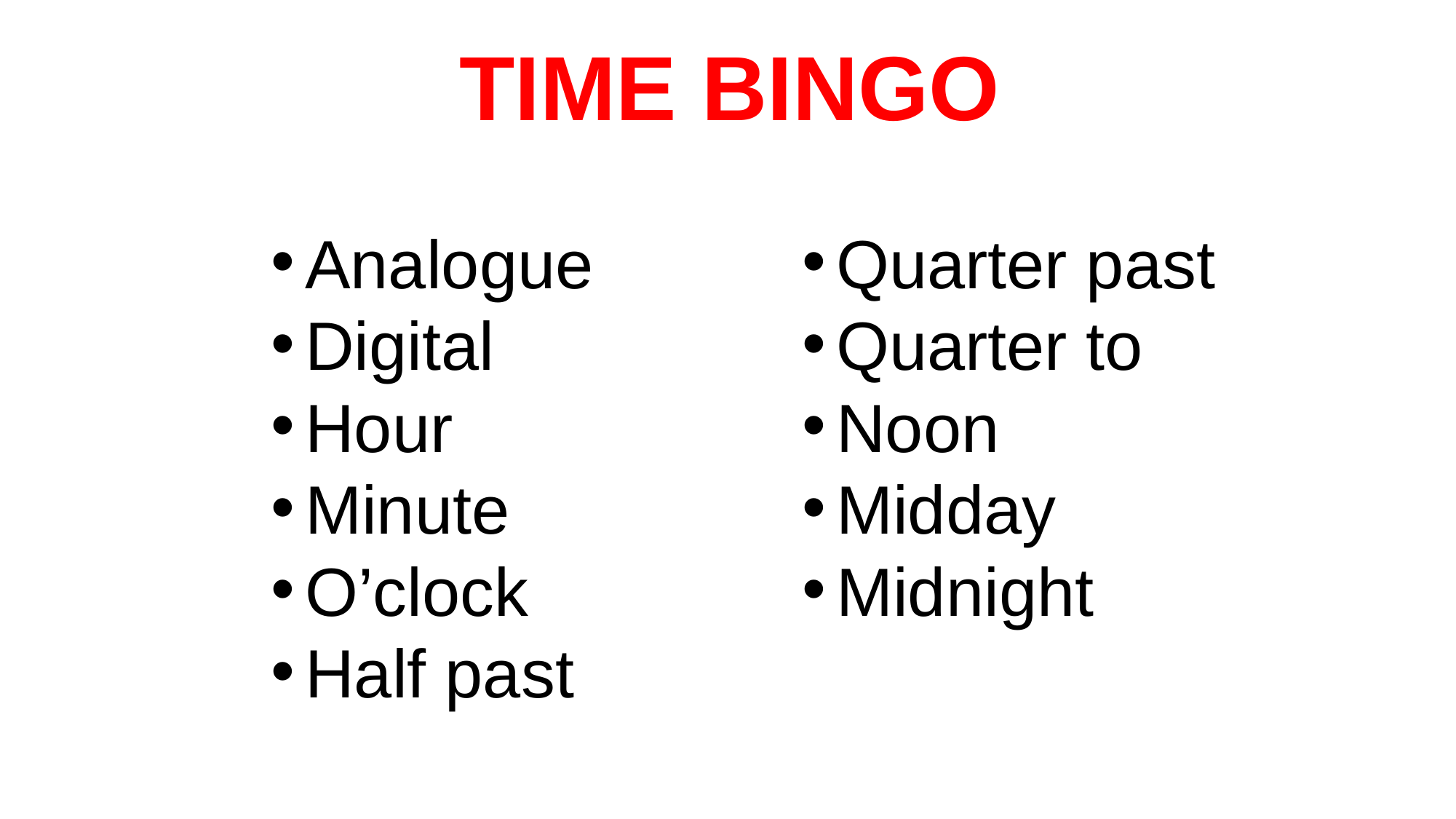

# TIME BINGO
Analogue
Digital
Hour
Minute
O’clock
Half past
Quarter past
Quarter to
Noon
Midday
Midnight